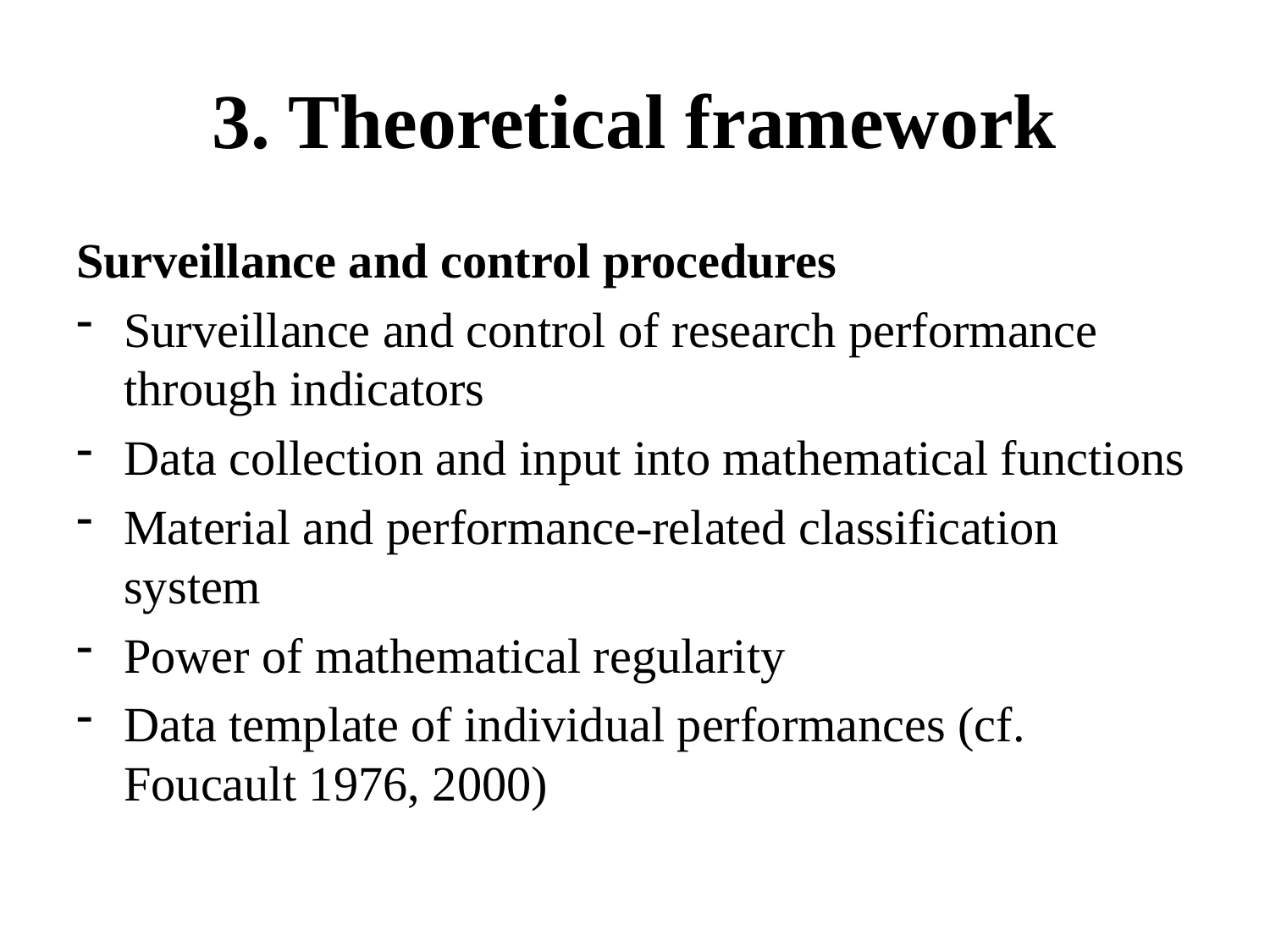

# 3. Theoretical framework
Surveillance and control procedures
Surveillance and control of research performance through indicators
Data collection and input into mathematical functions
Material and performance-related classification system
Power of mathematical regularity
Data template of individual performances (cf. Foucault 1976, 2000)